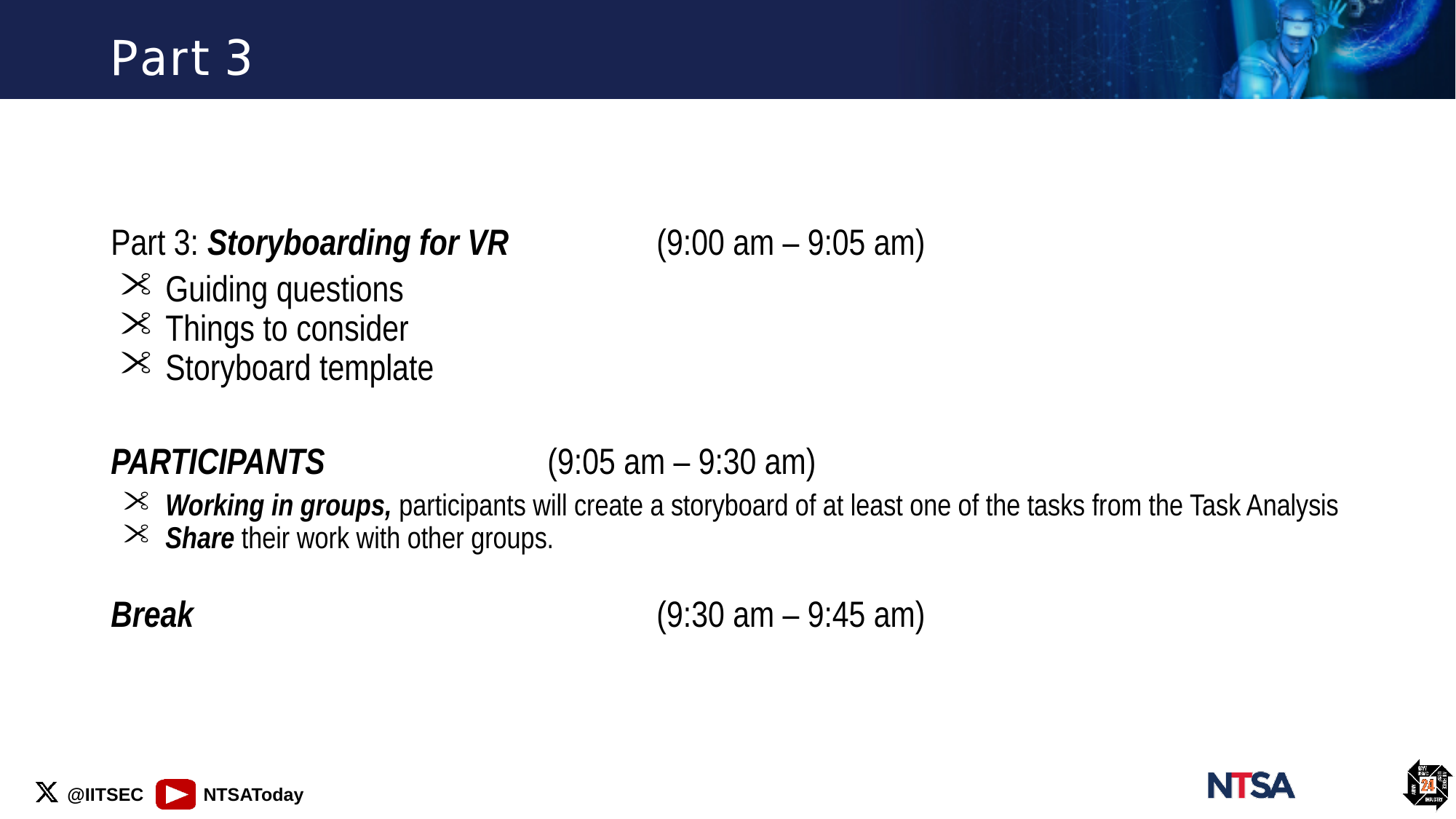

# Part 3
Part 3: Storyboarding for VR		(9:00 am – 9:05 am)
Guiding questions
Things to consider
Storyboard template

PARTICIPANTS			(9:05 am – 9:30 am)
Working in groups, participants will create a storyboard of at least one of the tasks from the Task Analysis
Share their work with other groups.

Break					(9:30 am – 9:45 am)